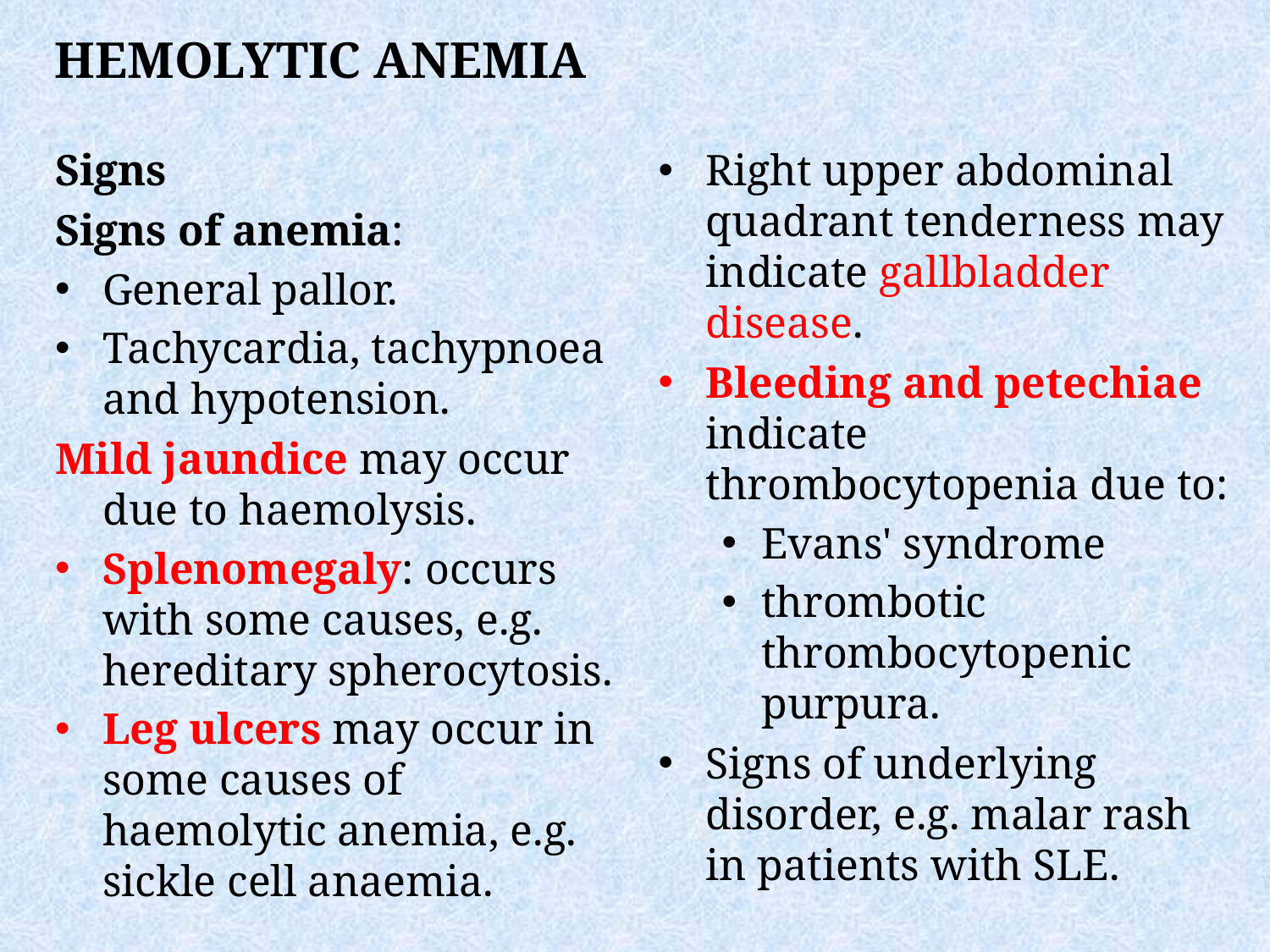

HEMOLYTIC ANEMIA
Signs
Signs of anemia:
General pallor.
Tachycardia, tachypnoea and hypotension.
Mild jaundice may occur due to haemolysis.
Splenomegaly: occurs with some causes, e.g. hereditary spherocytosis.
Leg ulcers may occur in some causes of haemolytic anemia, e.g. sickle cell anaemia.

Right upper abdominal quadrant tenderness may indicate gallbladder disease.
Bleeding and petechiae indicate thrombocytopenia due to:
Evans' syndrome
thrombotic thrombocytopenic purpura.
Signs of underlying disorder, e.g. malar rash in patients with SLE.